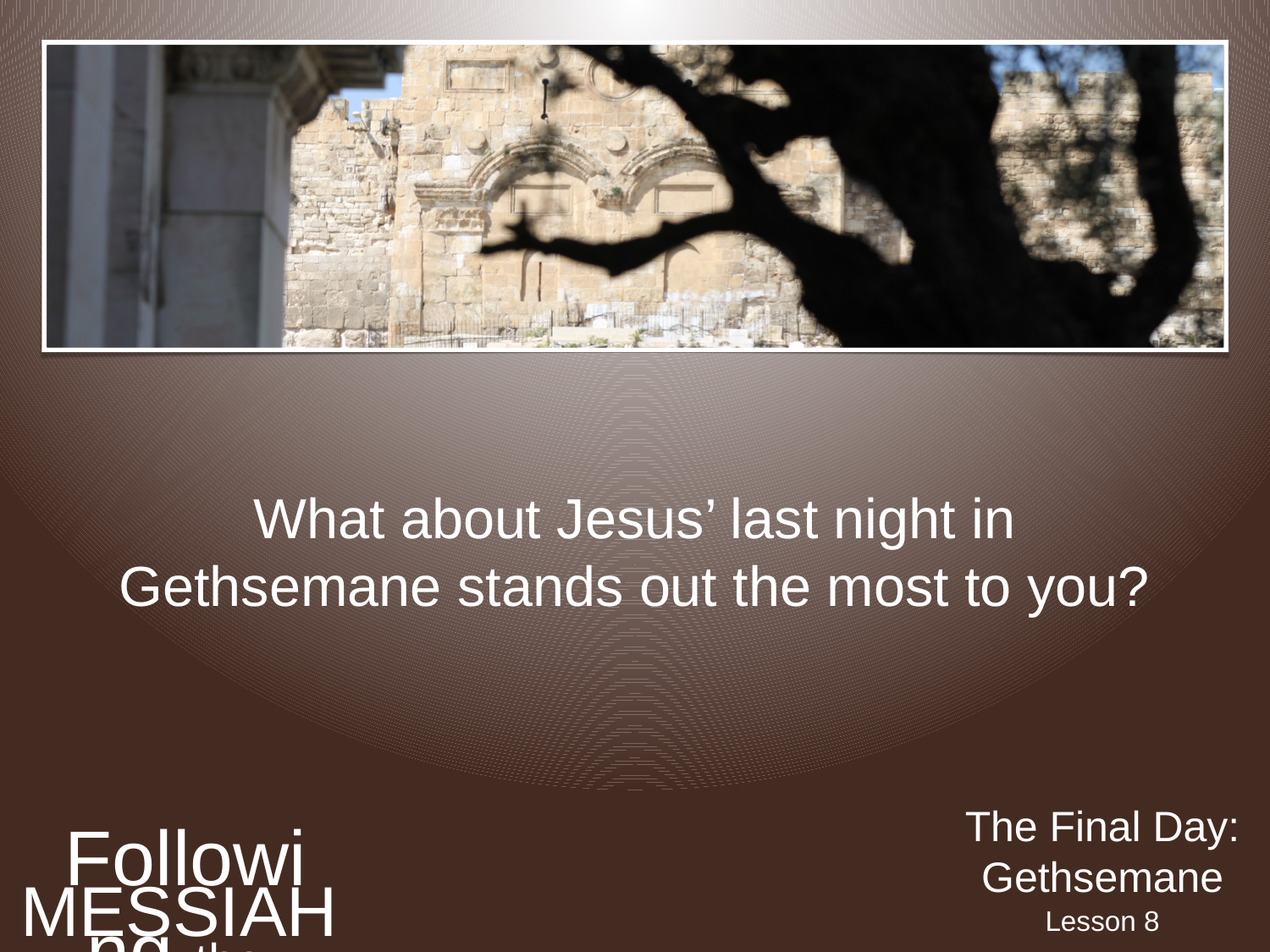

What about Jesus’ last night in Gethsemane stands out the most to you?
The Final Day:
Gethsemane
Following the
Messiah
Lesson 8